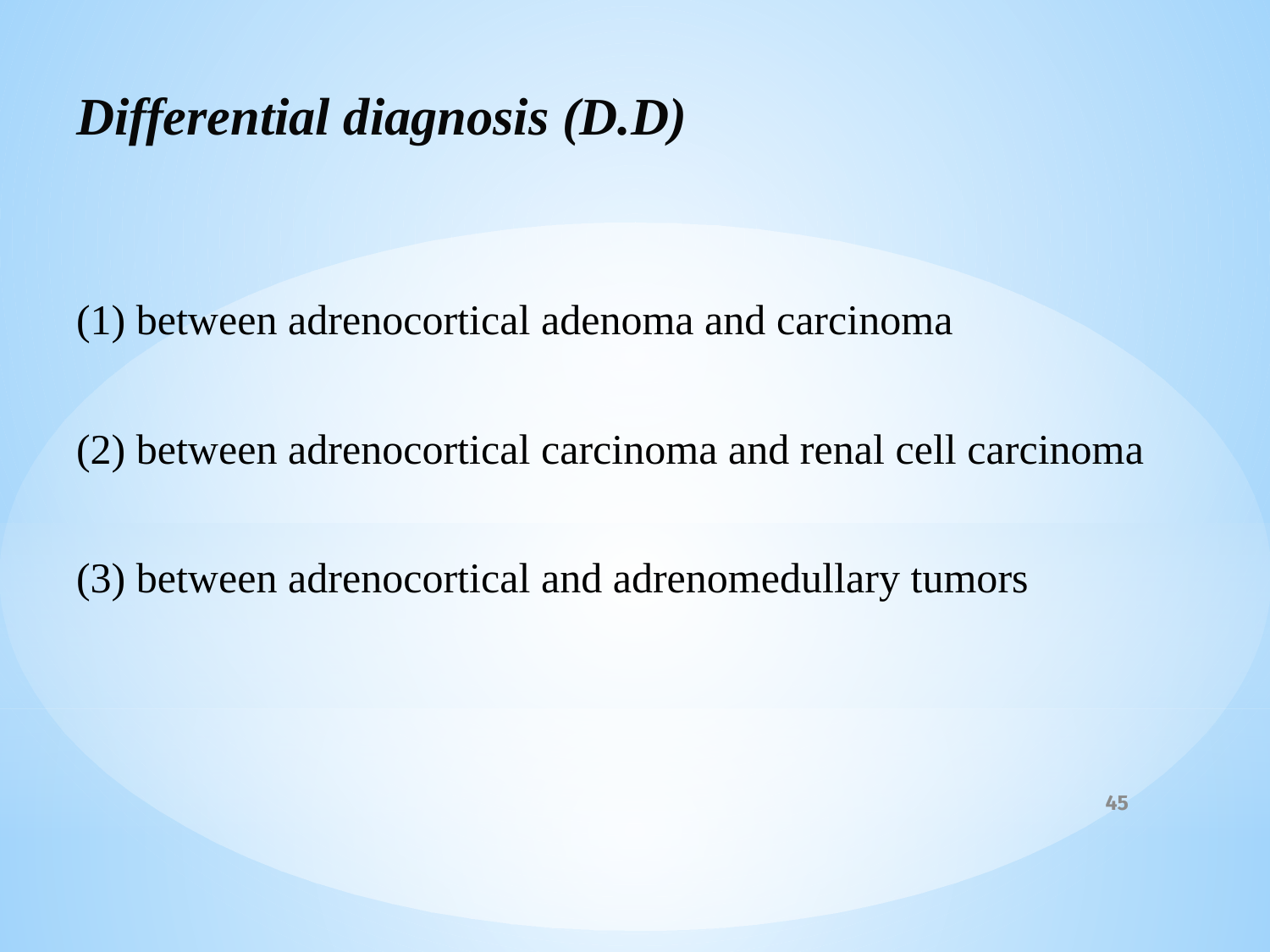

# Differential diagnosis (D.D)
(1) between adrenocortical adenoma and carcinoma

(2) between adrenocortical carcinoma and renal cell carcinoma

(3) between adrenocortical and adrenomedullary tumors
45